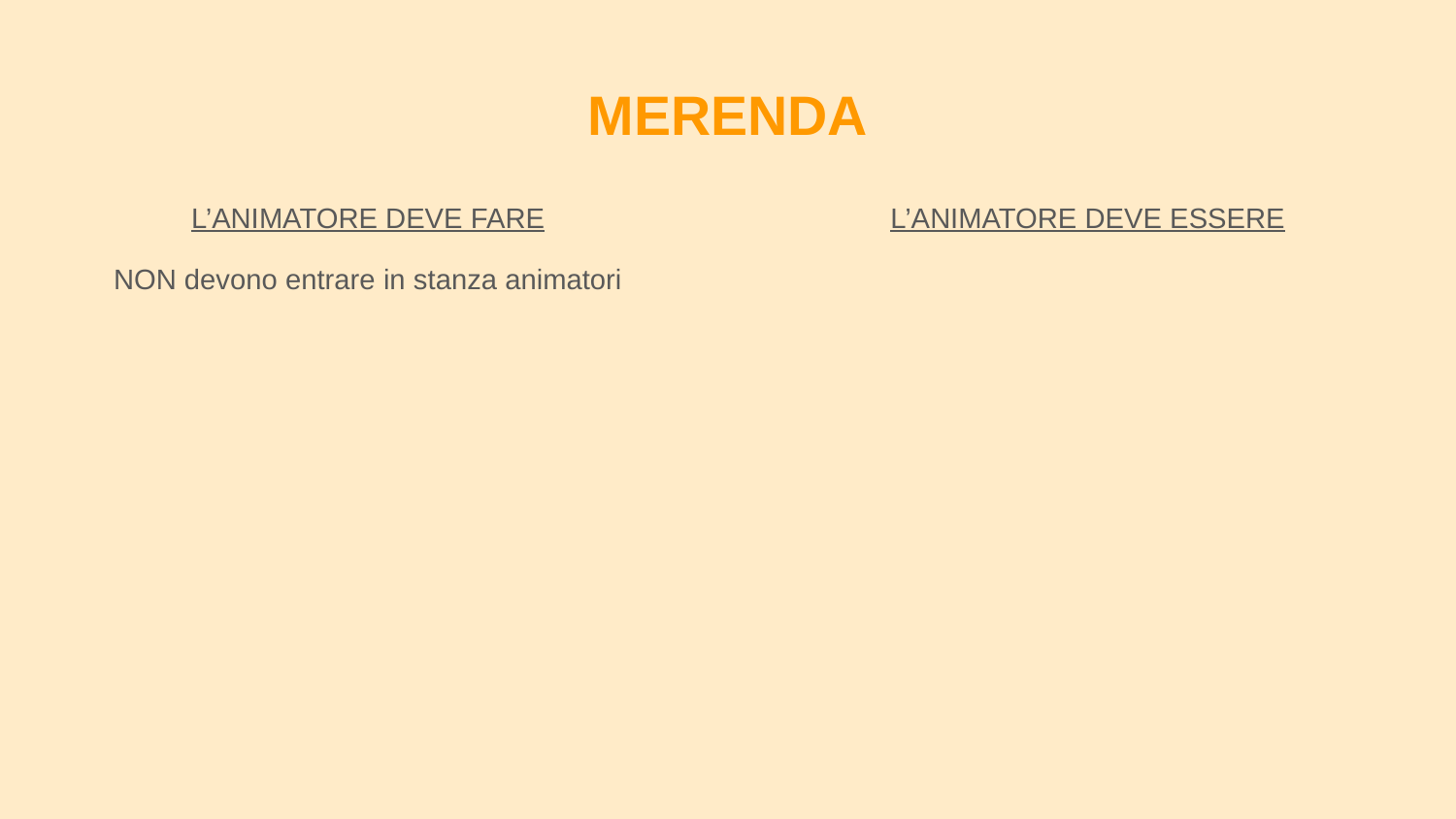

# MERENDA
L’ANIMATORE DEVE FARE
NON devono entrare in stanza animatori

L’ANIMATORE DEVE ESSERE